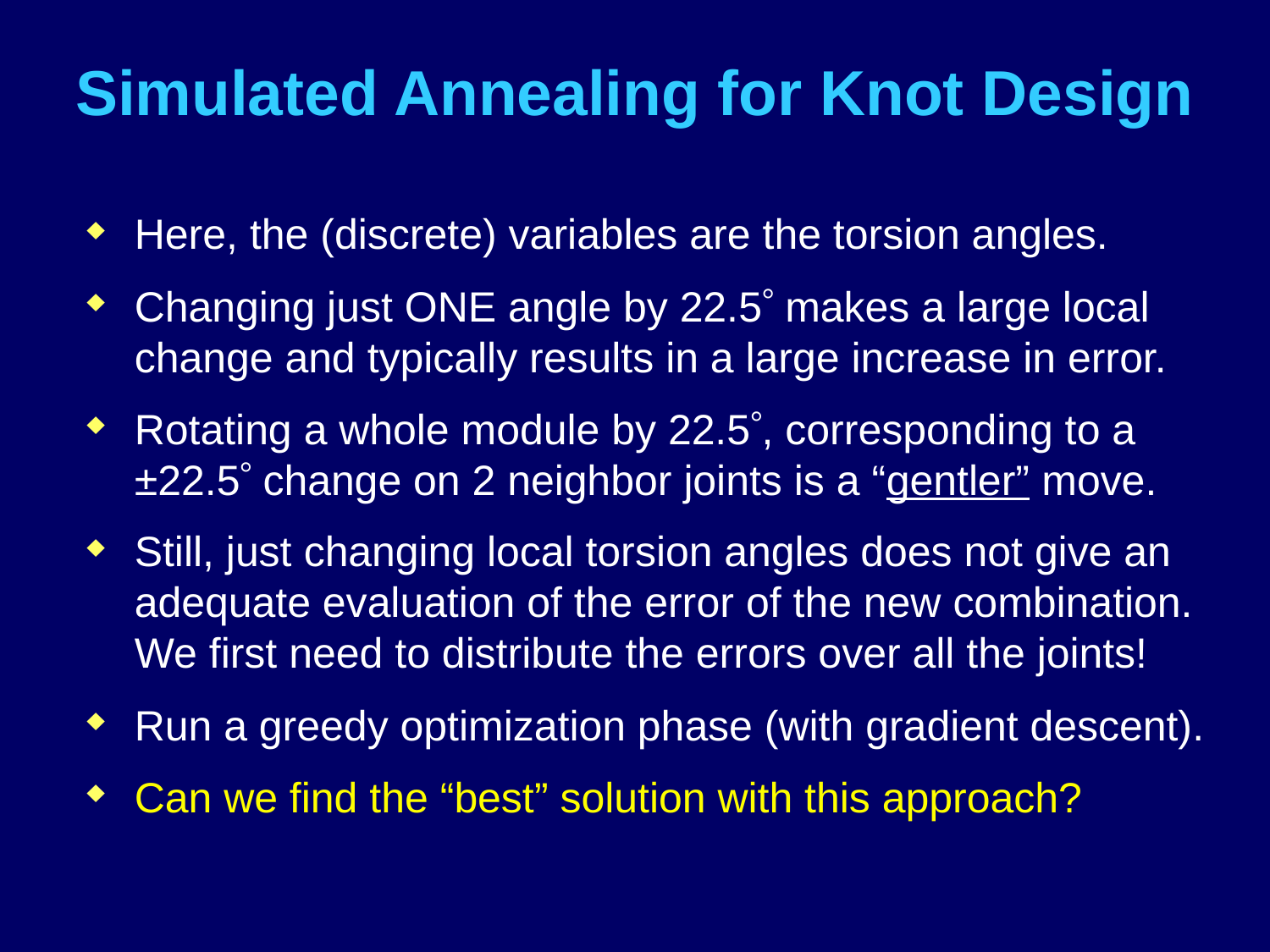

# Simulated Annealing for Knot Design
Here, the (discrete) variables are the torsion angles.
Changing just ONE angle by 22.5° makes a large local change and typically results in a large increase in error.
Rotating a whole module by 22.5°, corresponding to a ±22.5° change on 2 neighbor joints is a “gentler” move.
Still, just changing local torsion angles does not give an adequate evaluation of the error of the new combination.
We first need to distribute the errors over all the joints!
Run a greedy optimization phase (with gradient descent).
Can we find the “best” solution with this approach?